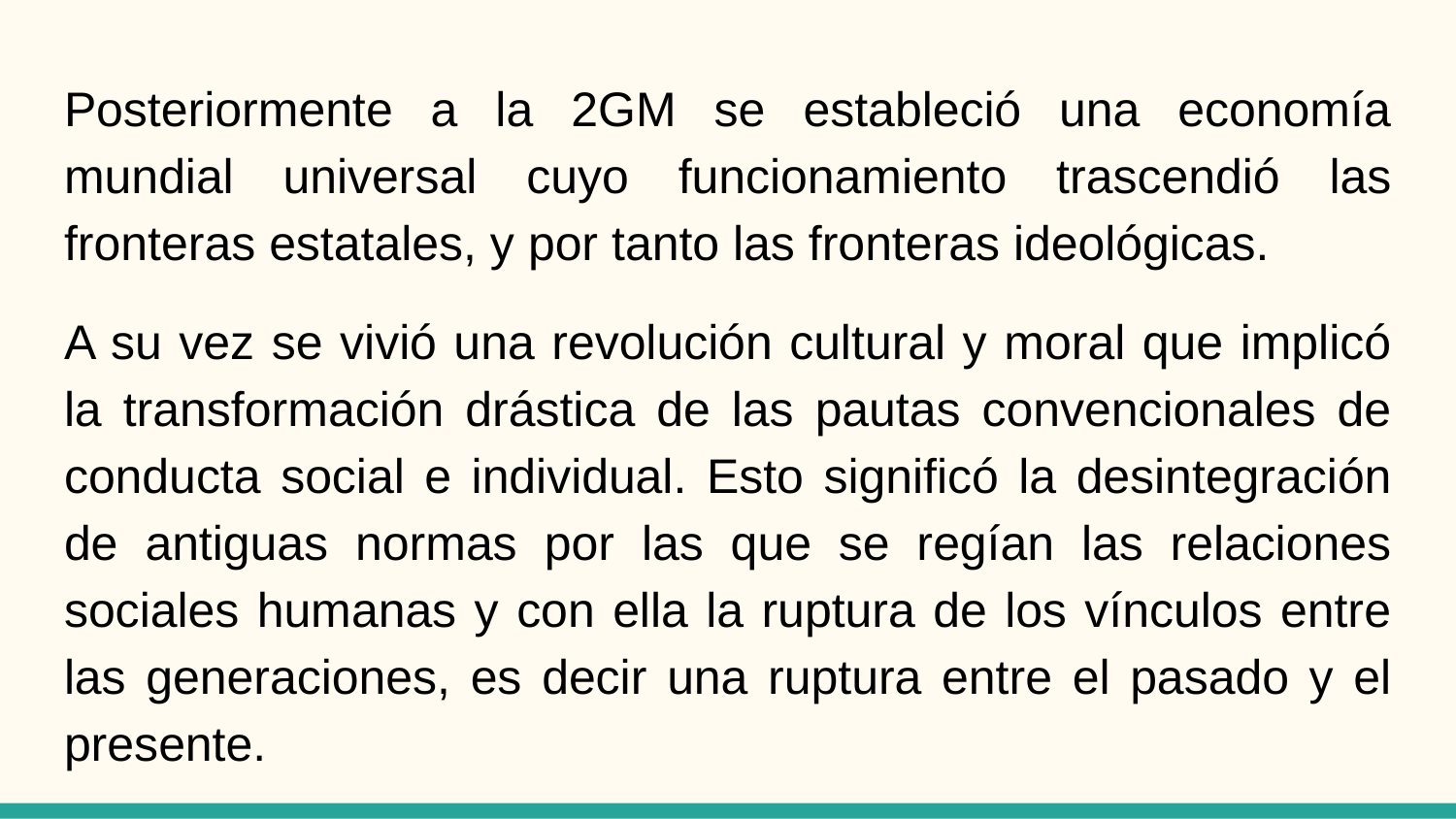

Posteriormente a la 2GM se estableció una economía mundial universal cuyo funcionamiento trascendió las fronteras estatales, y por tanto las fronteras ideológicas.
A su vez se vivió una revolución cultural y moral que implicó la transformación drástica de las pautas convencionales de conducta social e individual. Esto significó la desintegración de antiguas normas por las que se regían las relaciones sociales humanas y con ella la ruptura de los vínculos entre las generaciones, es decir una ruptura entre el pasado y el presente.